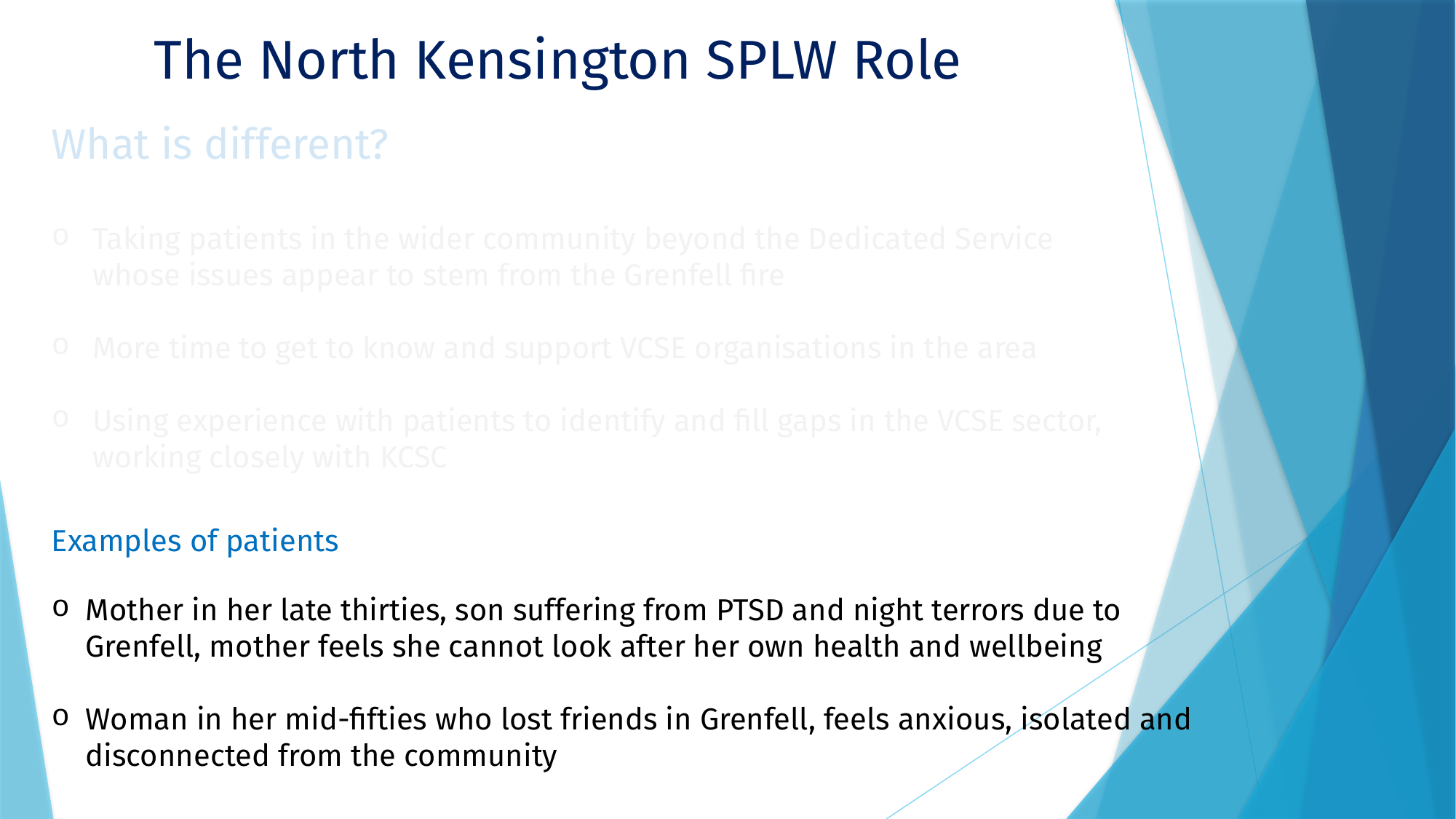

# The North Kensington SPLW Role
What is different?

Taking patients in the wider community beyond the Dedicated Service whose issues appear to stem from the Grenfell fire

More time to get to know and support VCSE organisations in the area

Using experience with patients to identify and fill gaps in the VCSE sector, working closely with KCSC

Examples of patients

Mother in her late thirties, son suffering from PTSD and night terrors due to Grenfell, mother feels she cannot look after her own health and wellbeing

Woman in her mid-fifties who lost friends in Grenfell, feels anxious, isolated and disconnected from the community